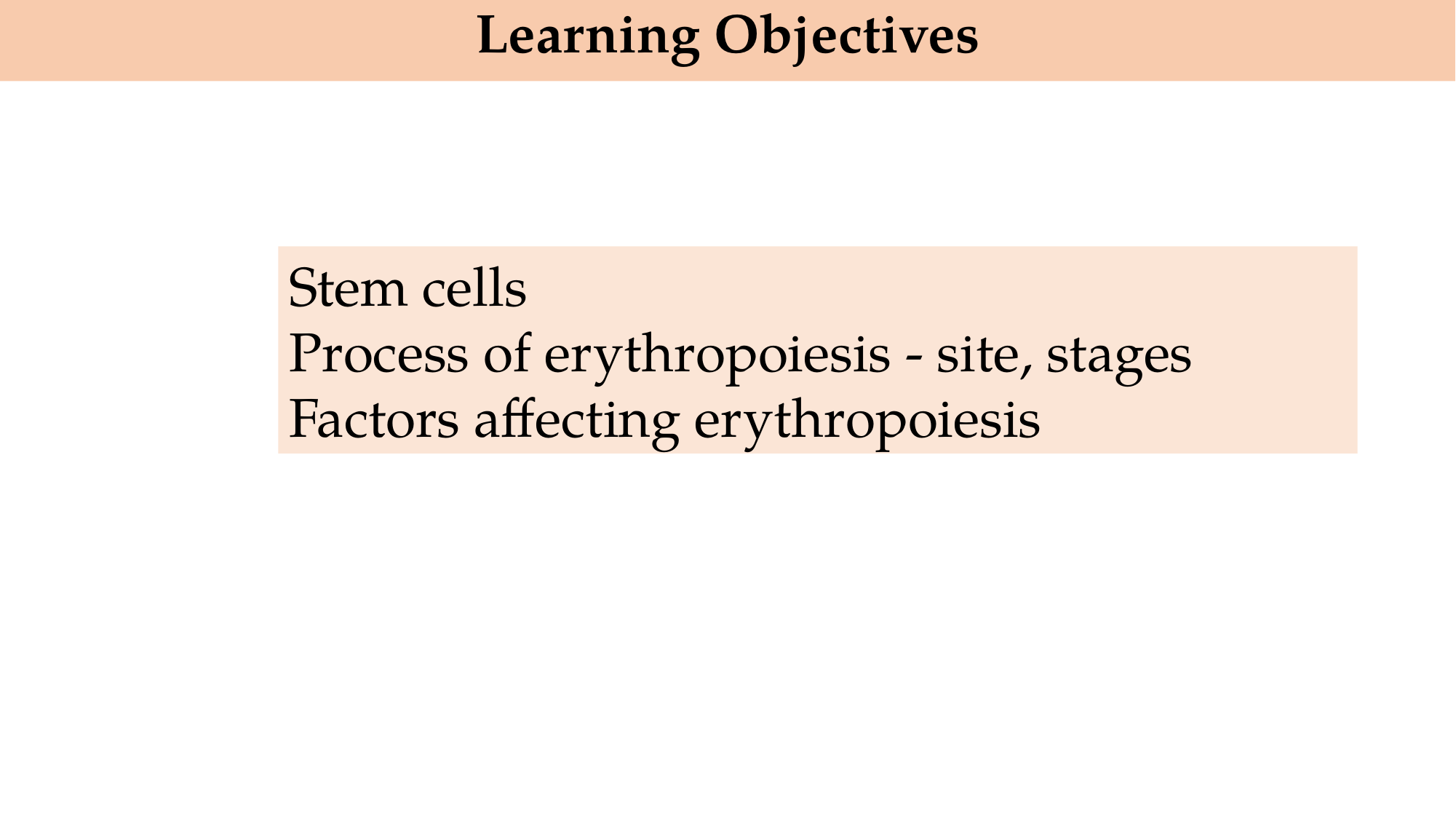

Learning Objectives
Stem cells
Process of erythropoiesis - site, stages
Factors affecting erythropoiesis